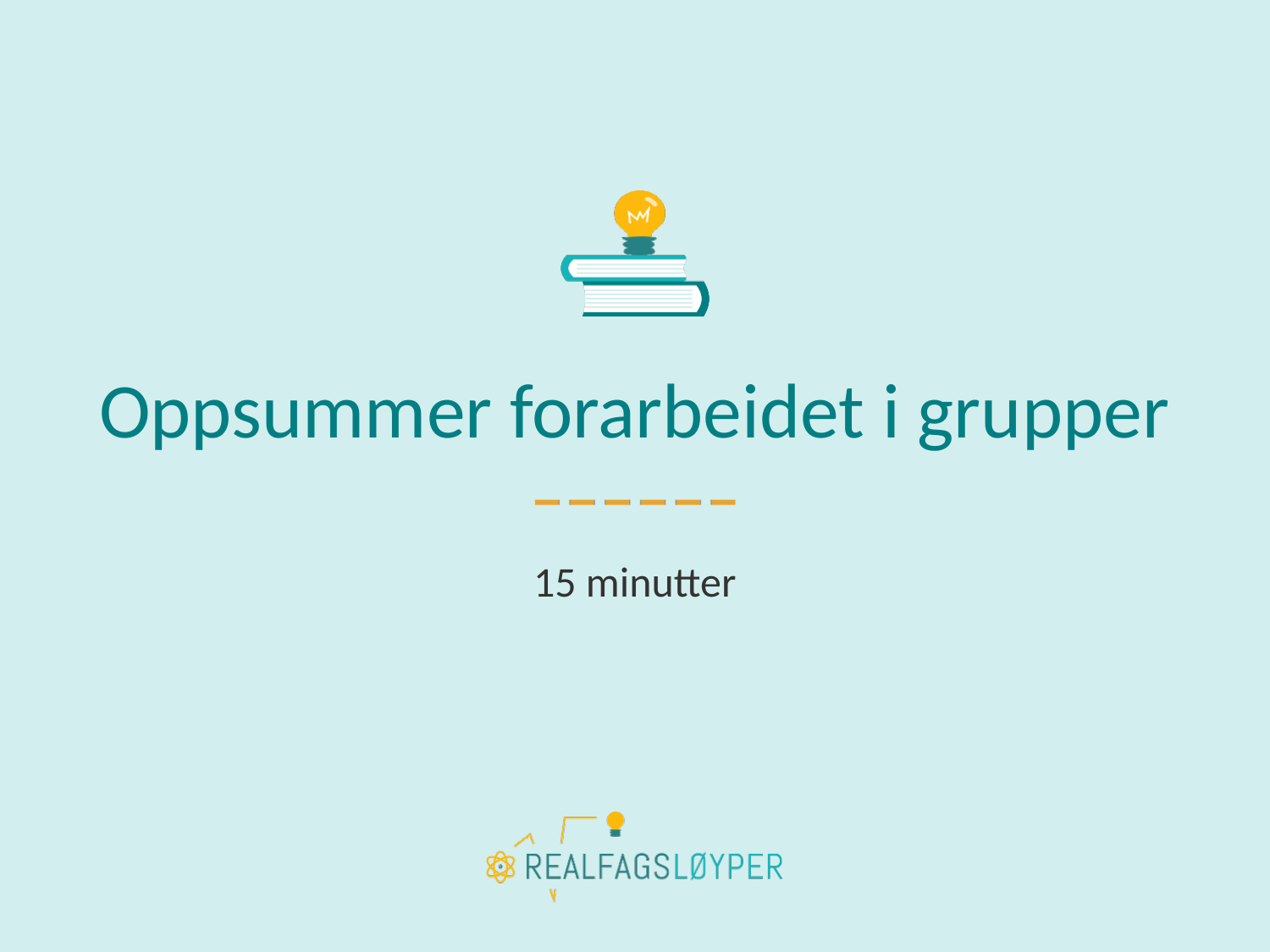

# Oppsummer forarbeidet i grupper
15 minutter